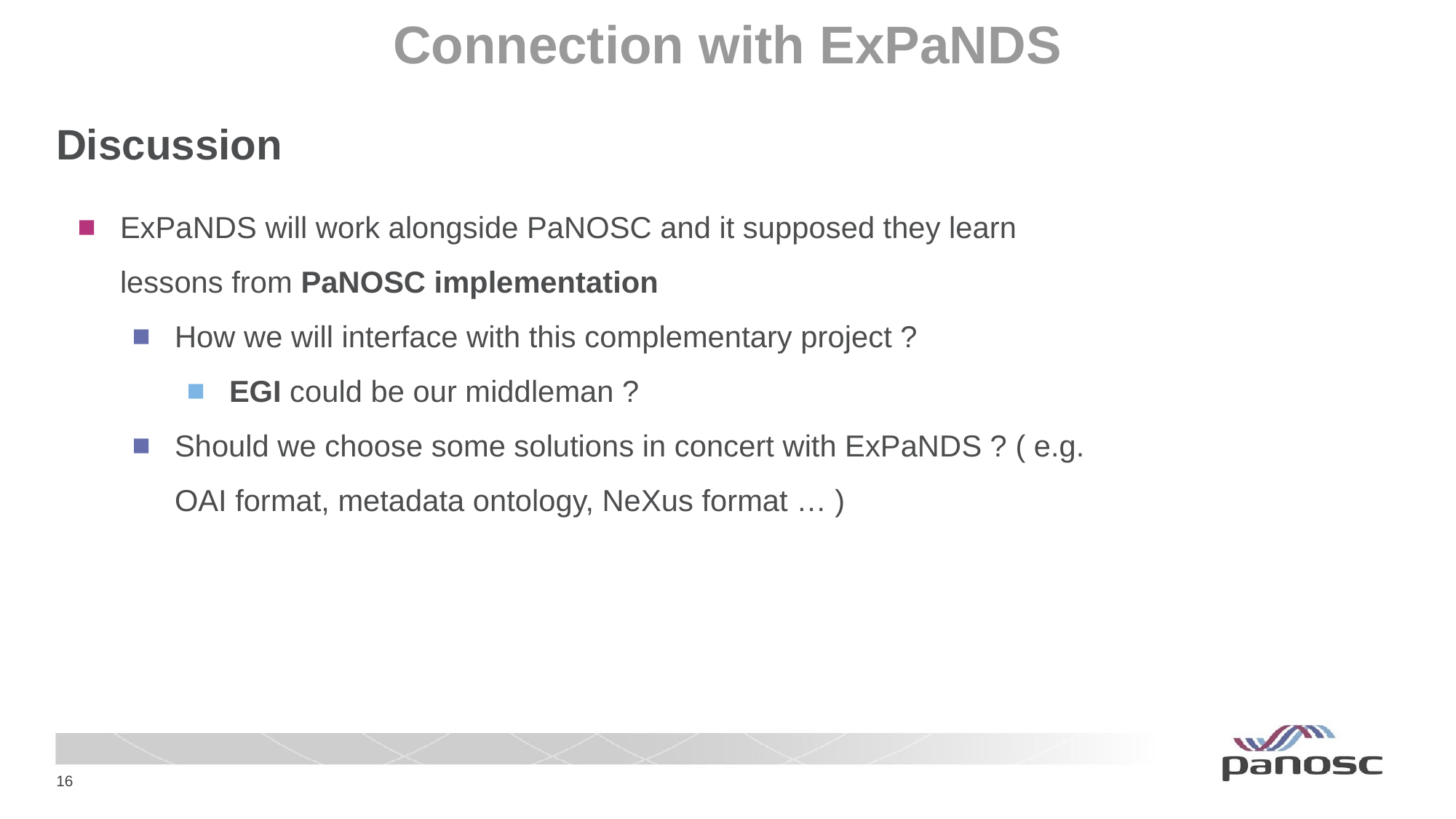

Discussion
ExPaNDS will work alongside PaNOSC and it supposed they learn lessons from PaNOSC implementation
How we will interface with this complementary project ?
EGI could be our middleman ?
Should we choose some solutions in concert with ExPaNDS ? ( e.g. OAI format, metadata ontology, NeXus format … )